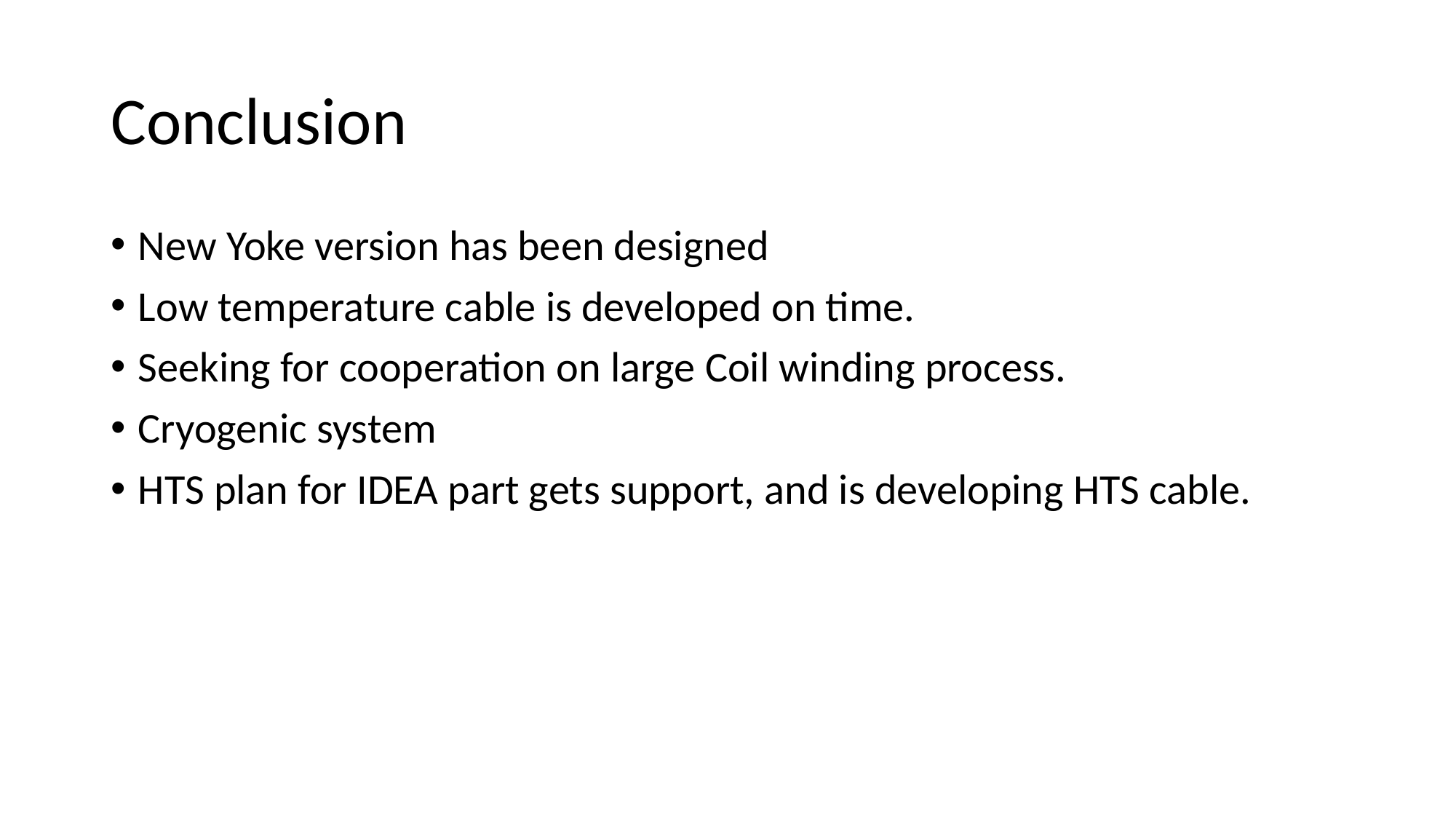

# Conclusion
New Yoke version has been designed
Low temperature cable is developed on time.
Seeking for cooperation on large Coil winding process.
Cryogenic system
HTS plan for IDEA part gets support, and is developing HTS cable.